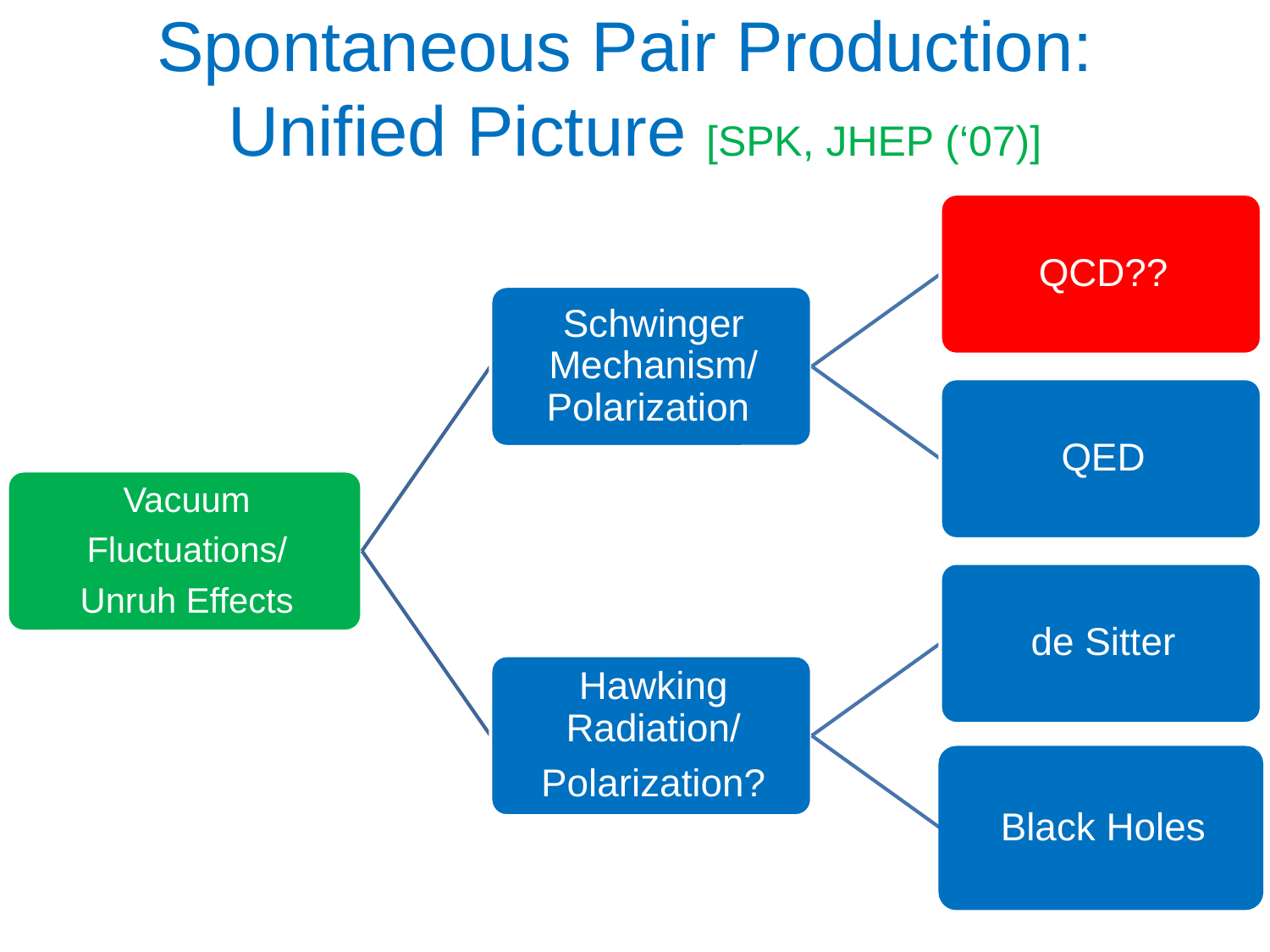

# Spontaneous Pair Production: Unified Picture [SPK, JHEP (‘07)]
Vacuum
Fluctuations/
Unruh Effects

Schwinger Mechanism/ Polarization

QCD??

QED

Hawking Radiation/
Polarization?

de Sitter

Black Holes